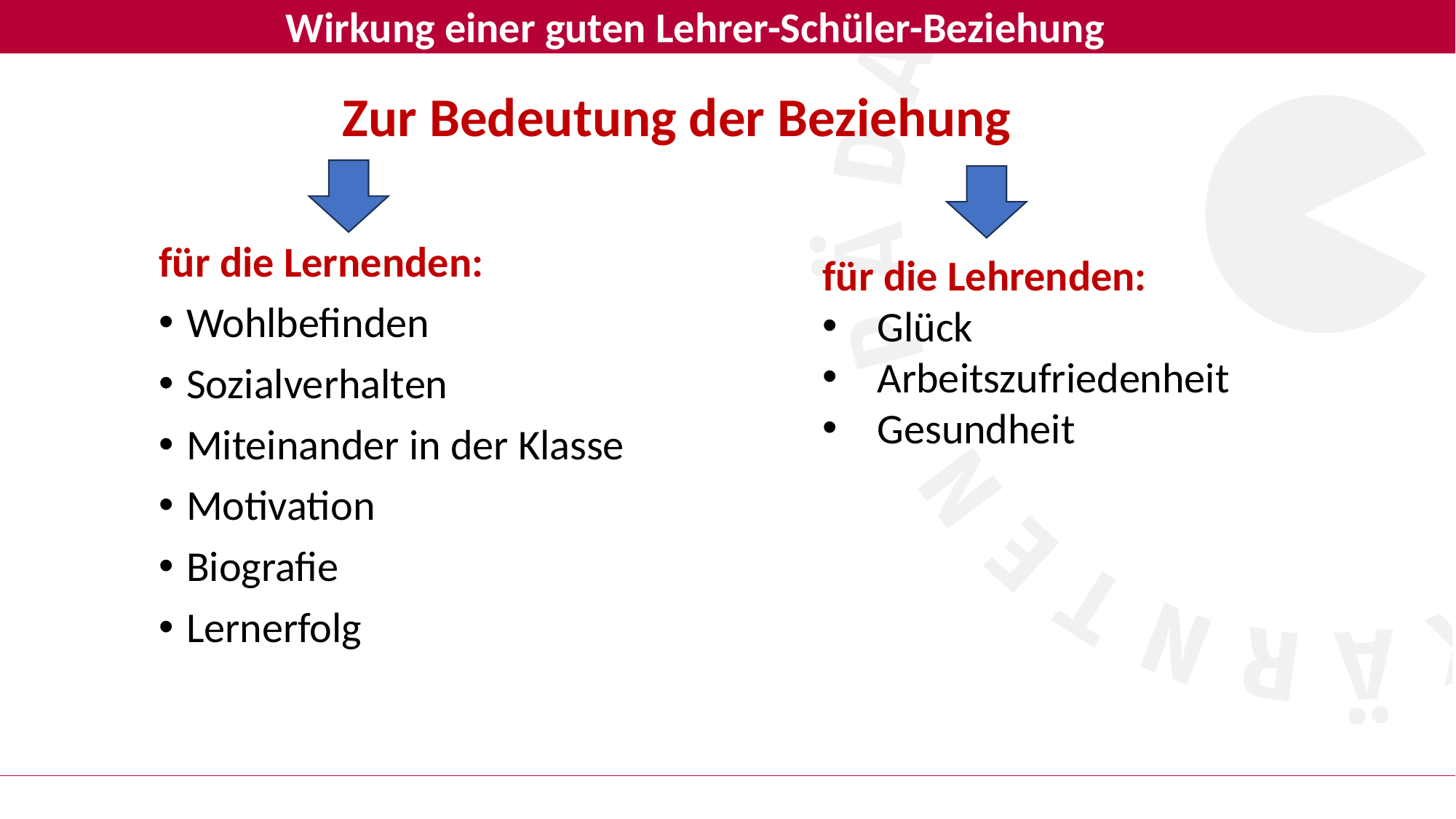

Wirkung einer guten Lehrer-Schüler-Beziehung
#
Zur Bedeutung der Beziehung

für die Lernenden:
Wohlbefinden
Sozialverhalten
Miteinander in der Klasse
Motivation
Biografie
Lernerfolg

für die Lehrenden:
Glück
Arbeitszufriedenheit
Gesundheit